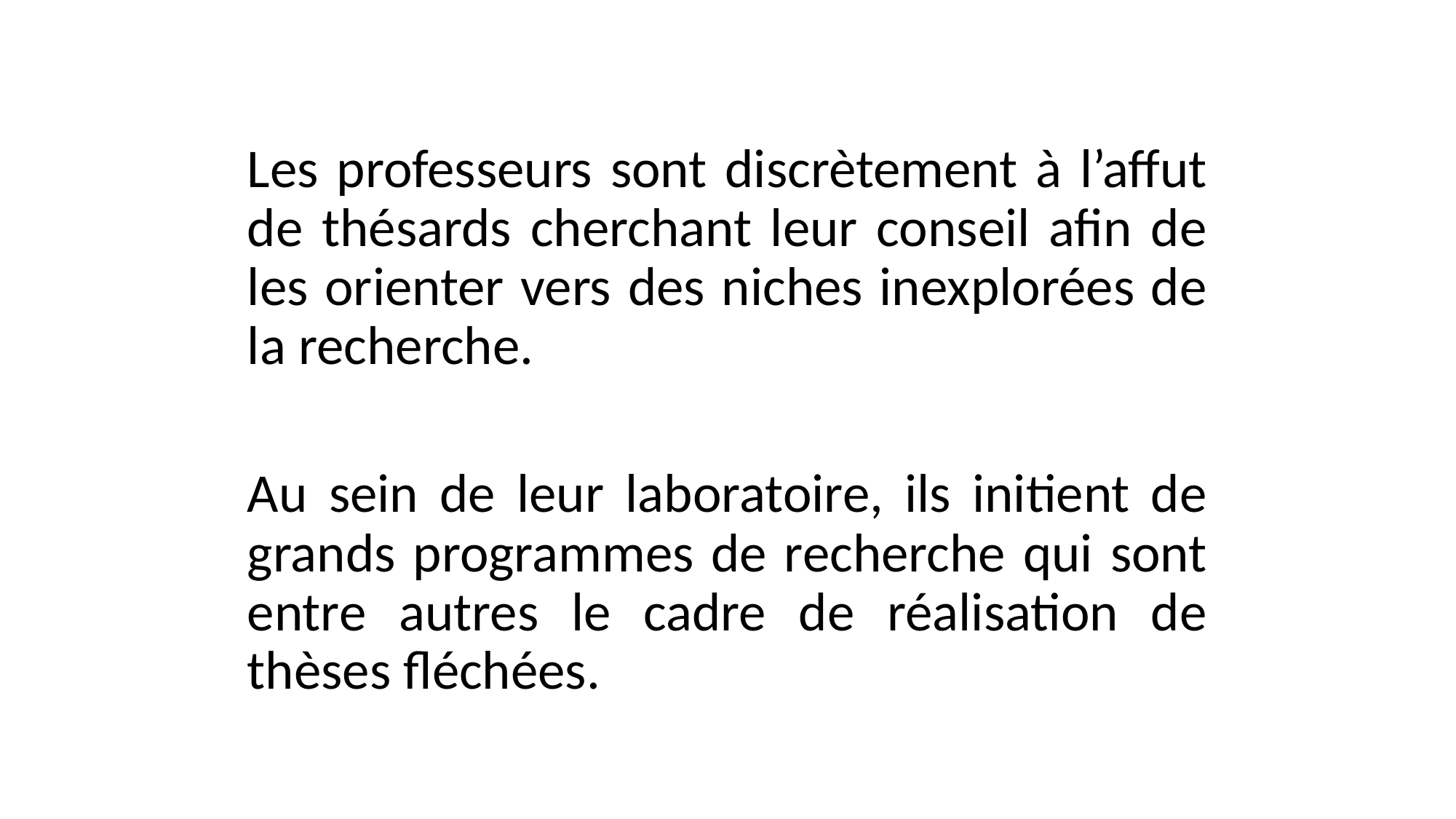

Les professeurs sont discrètement à l’affut de thésards cherchant leur conseil afin de les orienter vers des niches inexplorées de la recherche.

Au sein de leur laboratoire, ils initient de grands programmes de recherche qui sont entre autres le cadre de réalisation de thèses fléchées.